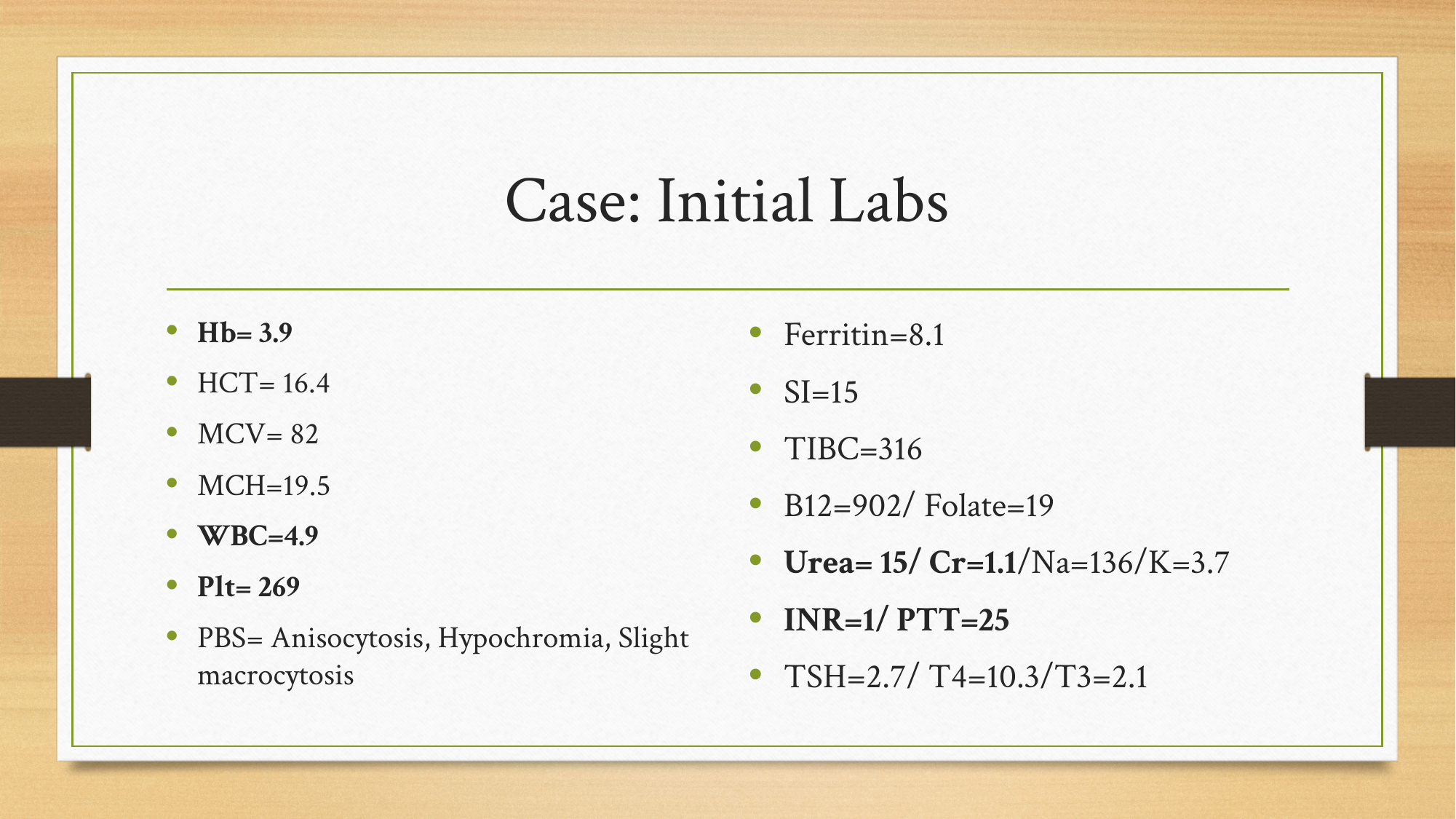

# Case: Initial Labs
Hb= 3.9
HCT= 16.4
MCV= 82
MCH=19.5
WBC=4.9
Plt= 269
PBS= Anisocytosis, Hypochromia, Slight macrocytosis
Ferritin=8.1
SI=15
TIBC=316
B12=902/ Folate=19
Urea= 15/ Cr=1.1/Na=136/K=3.7
INR=1/ PTT=25
TSH=2.7/ T4=10.3/T3=2.1